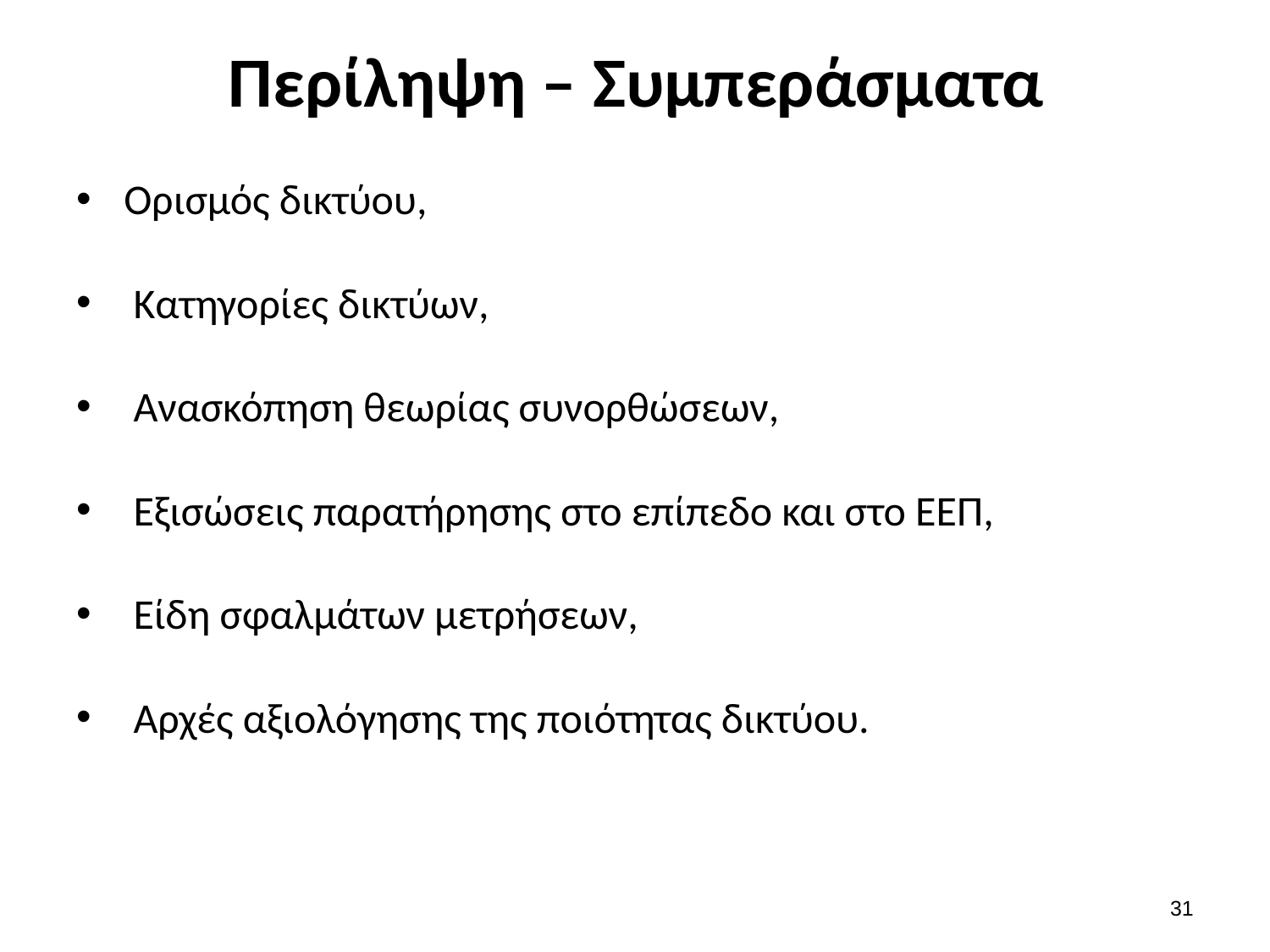

# Περίληψη – Συμπεράσματα
Ορισμός δικτύου,
 Κατηγορίες δικτύων,
 Ανασκόπηση θεωρίας συνορθώσεων,
 Εξισώσεις παρατήρησης στο επίπεδο και στο ΕΕΠ,
 Είδη σφαλμάτων μετρήσεων,
 Αρχές αξιολόγησης της ποιότητας δικτύου.
31